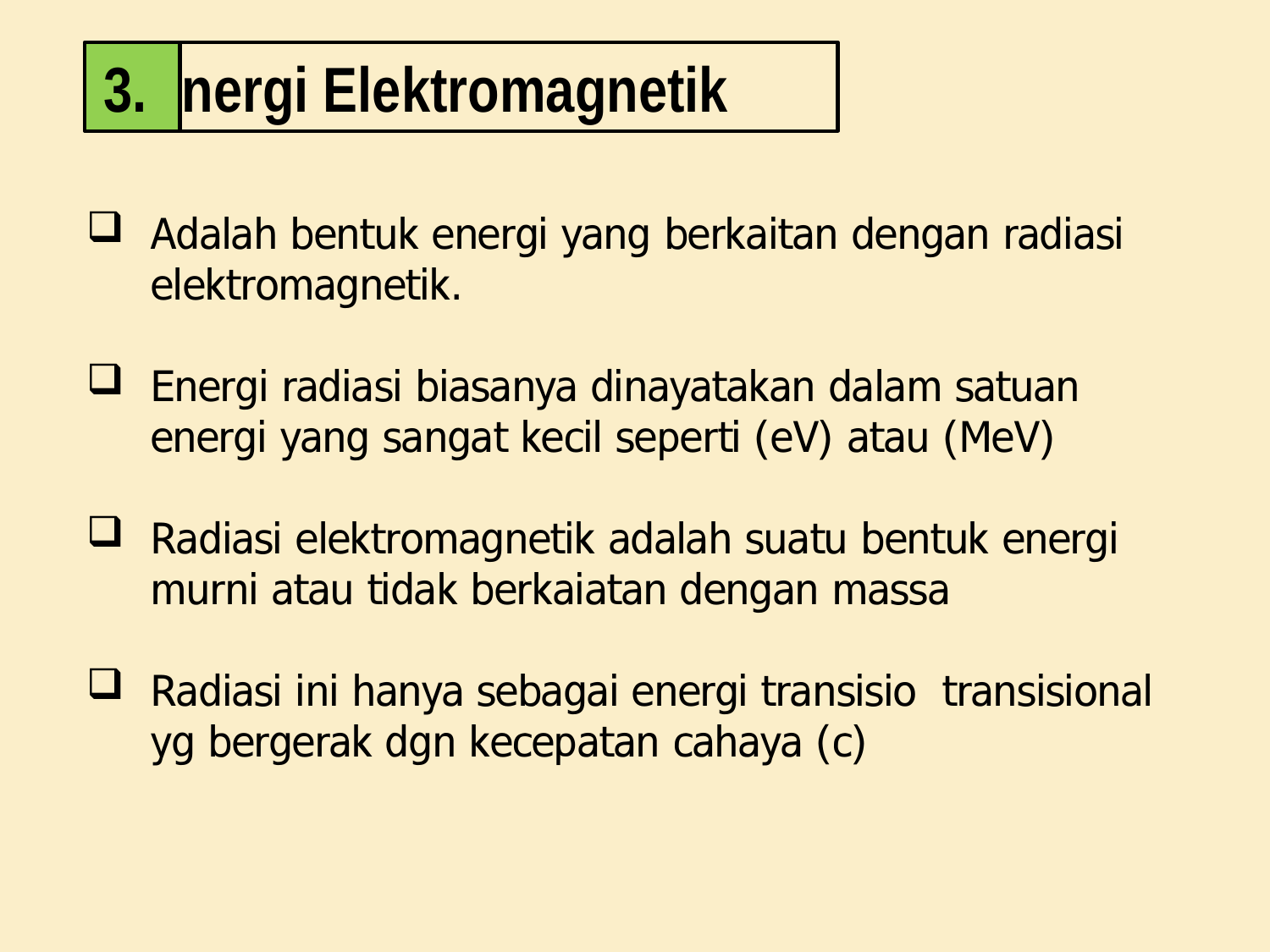

3.
Energi Elektromagnetik
Adalah bentuk energi yang berkaitan dengan radiasi elektromagnetik.

Energi radiasi biasanya dinayatakan dalam satuan energi yang sangat kecil seperti (eV) atau (MeV)

Radiasi elektromagnetik adalah suatu bentuk energi murni atau tidak berkaiatan dengan massa

Radiasi ini hanya sebagai energi transisio  transisional yg bergerak dgn kecepatan cahaya (c)